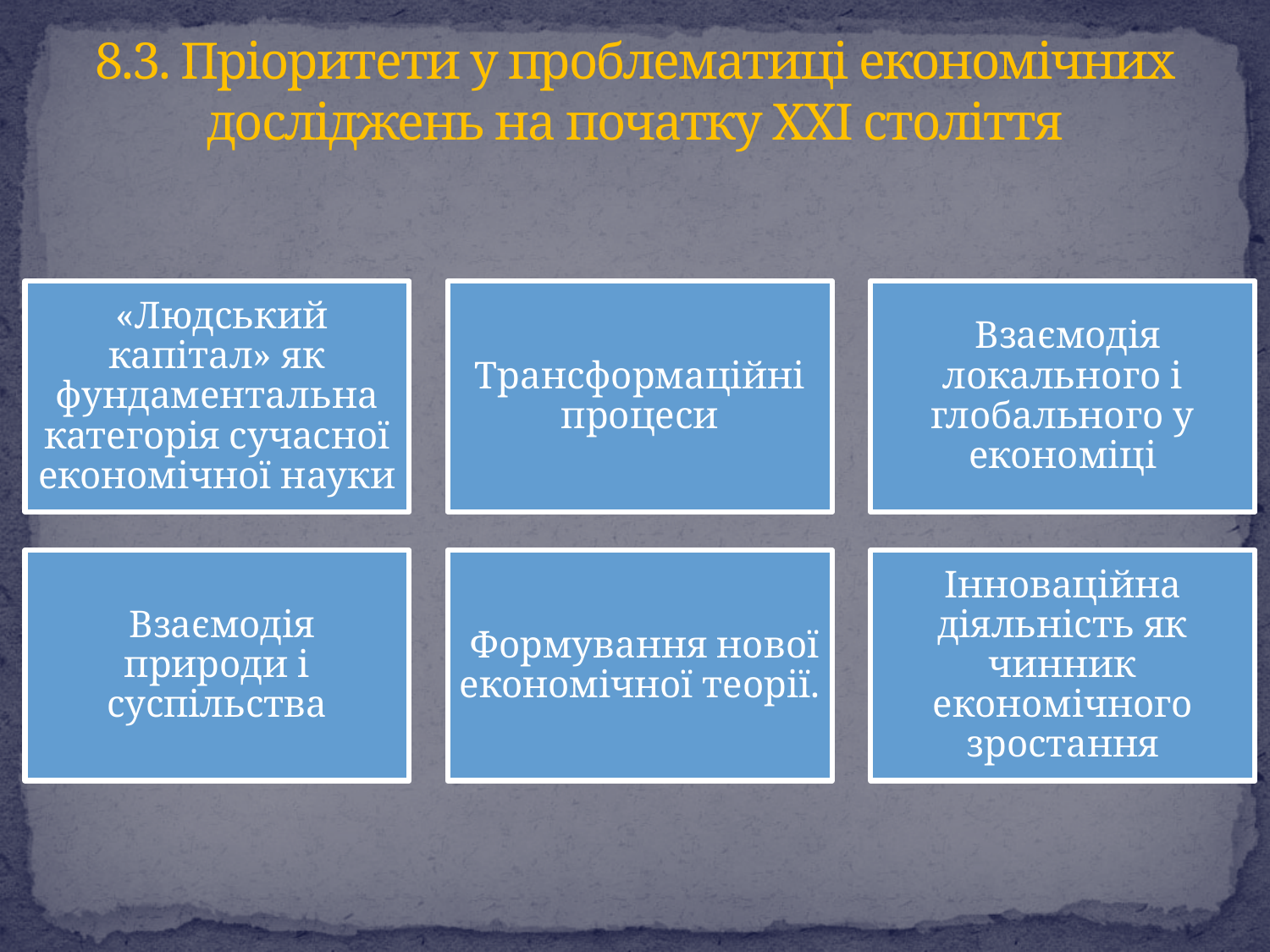

# 8.3. Пріоритети у проблематиці економічних досліджень на початку ХХІ століття
 «Людський капітал» як фундаментальна категорія сучасної економічної науки
Трансформаційні процеси
 Взаємодія локального і глобального у економіці
 Взаємодія природи і суспільства
 Формування нової економічної теорії.
Інноваційна діяльність як чинник економічного зростання